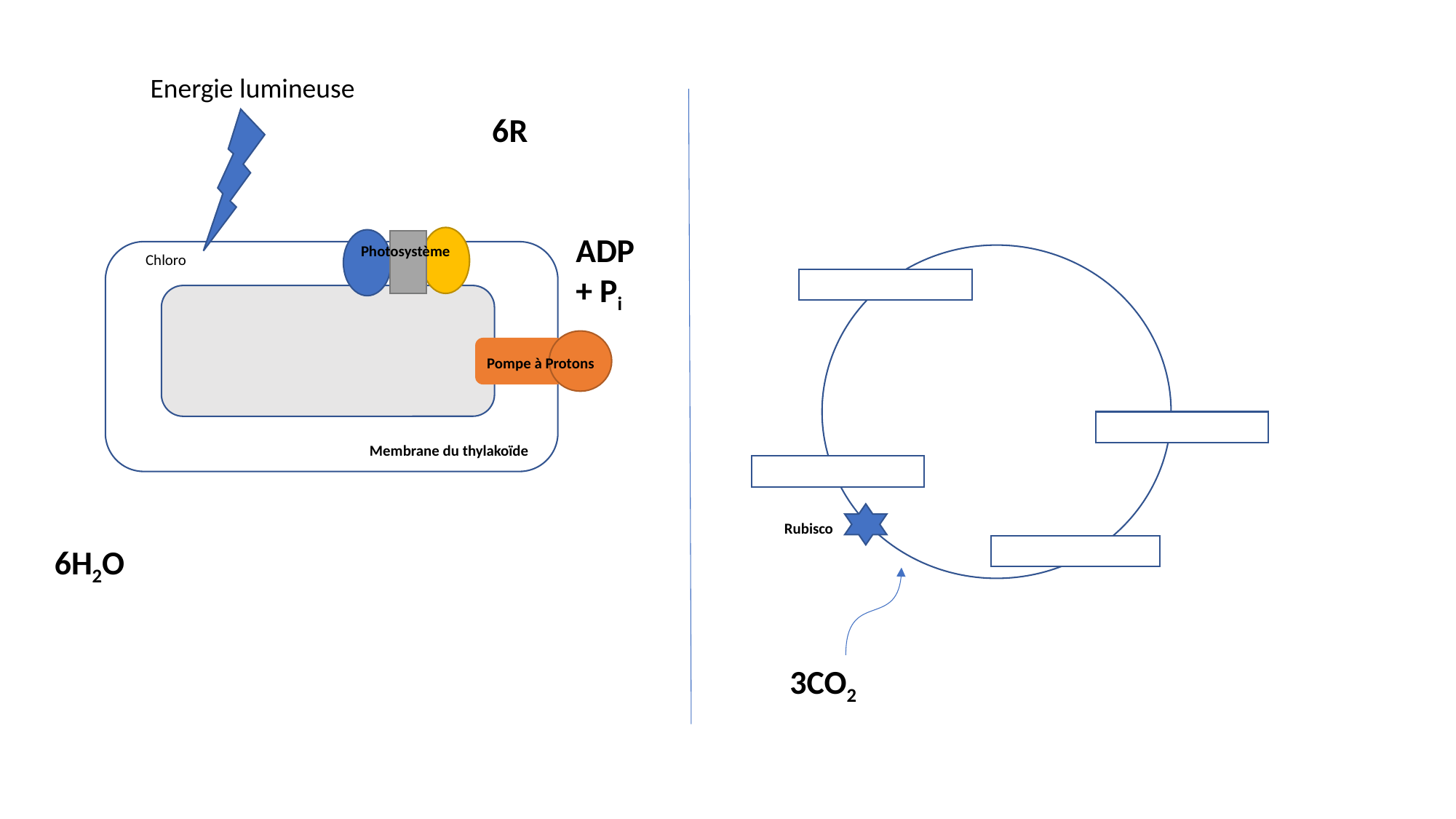

Energie lumineuse
6R

ADP + Pi

Photosystème

Chloro

Pompe à Protons

Membrane du thylakoïde

Rubisco
6H2O

3CO2